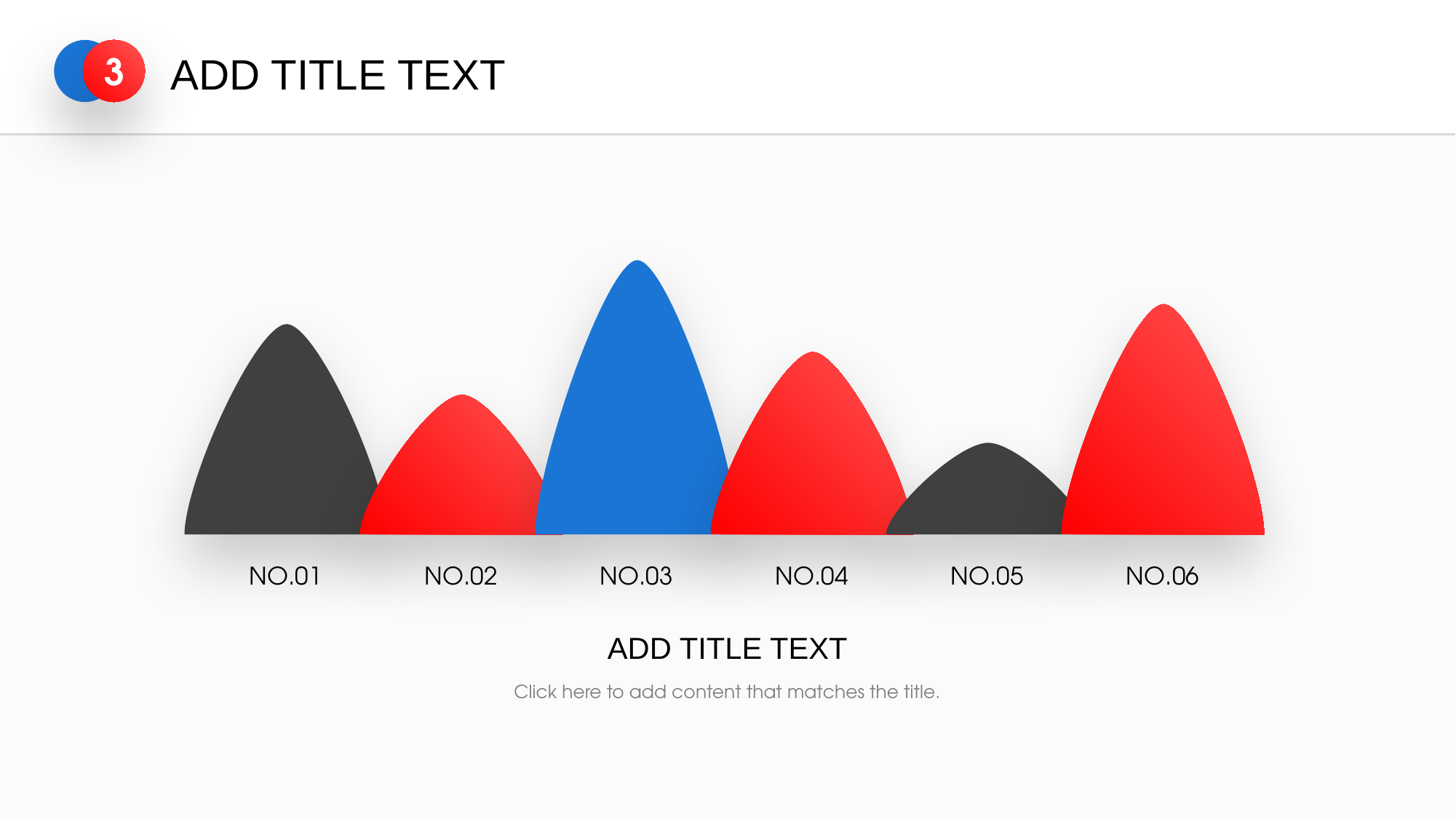

ADD TITLE TEXT
3

NO.01
NO.02
NO.03
NO.04
NO.05
NO.06
ADD TITLE TEXT
Click here to add content that matches the title.